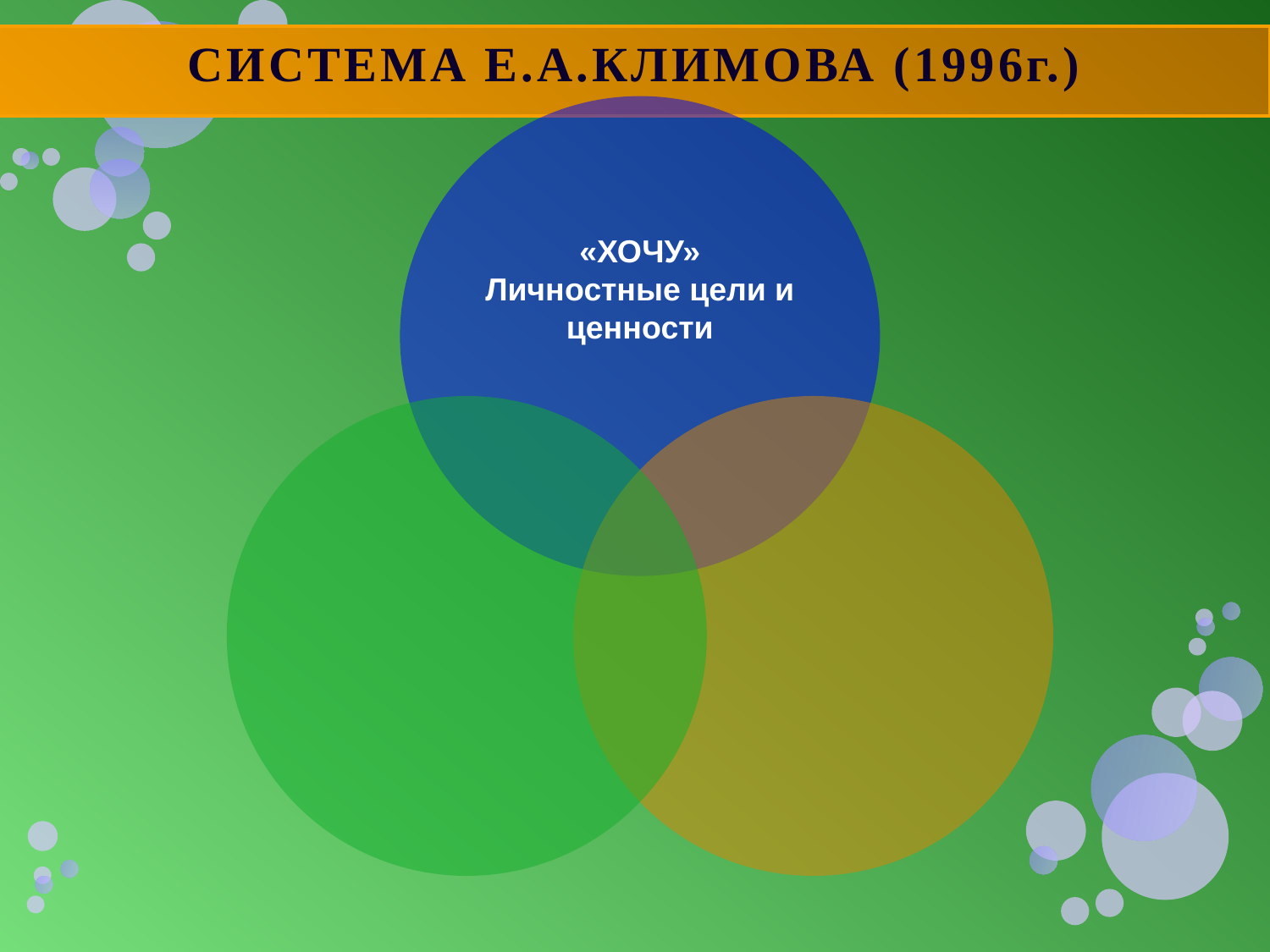

# СИСТЕМА Е.А.КЛИМОВА (1996г.)
«ХОЧУ»
Личностные цели и ценности